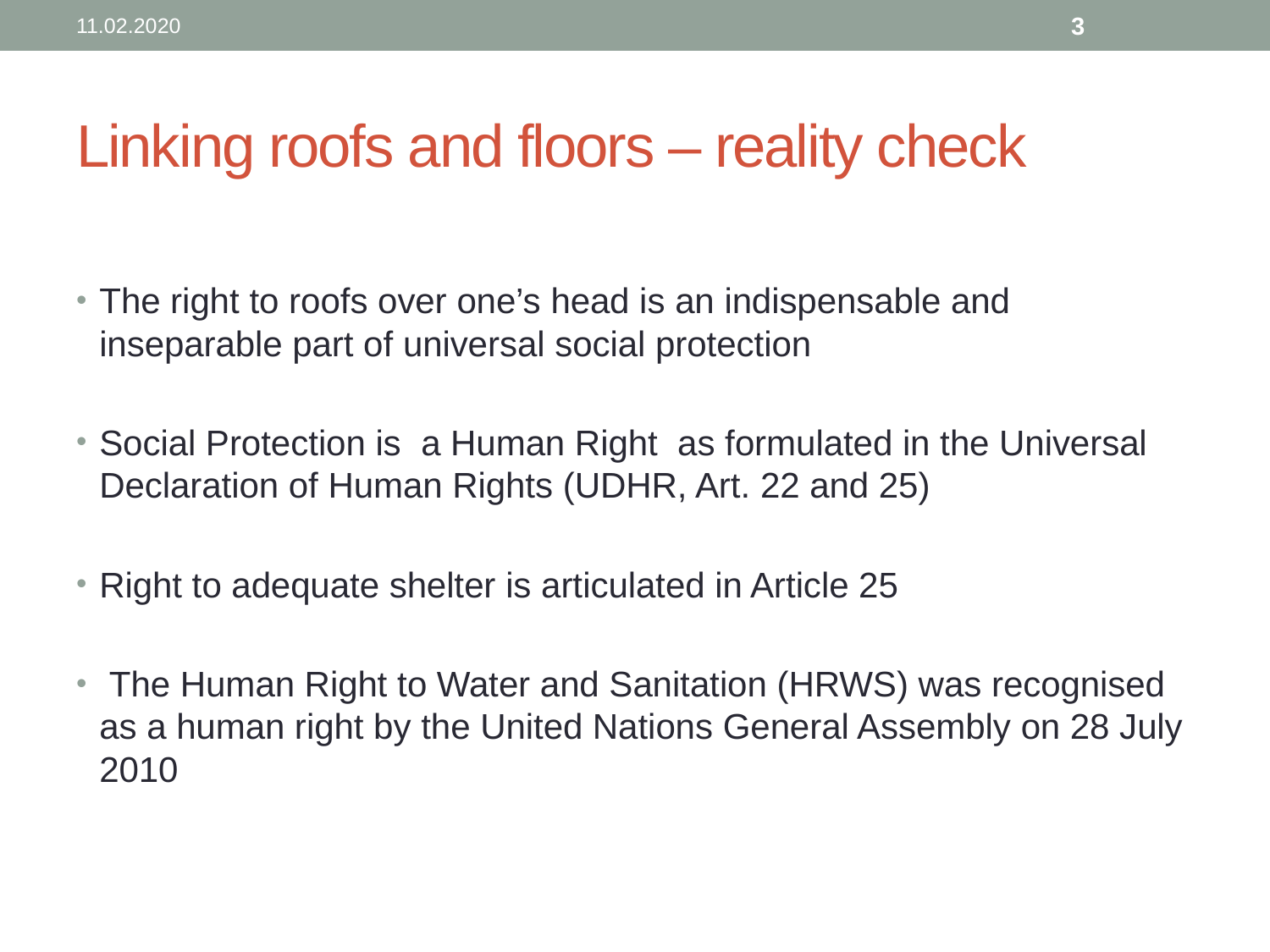

11.02.2020
3
# Linking roofs and floors – reality check

The right to roofs over one’s head is an indispensable and inseparable part of universal social protection

Social Protection is  a Human Right  as formulated in the Universal Declaration of Human Rights (UDHR, Art. 22 and 25)

Right to adequate shelter is articulated in Article 25

 The Human Right to Water and Sanitation (HRWS) was recognised as a human right by the United Nations General Assembly on 28 July 2010